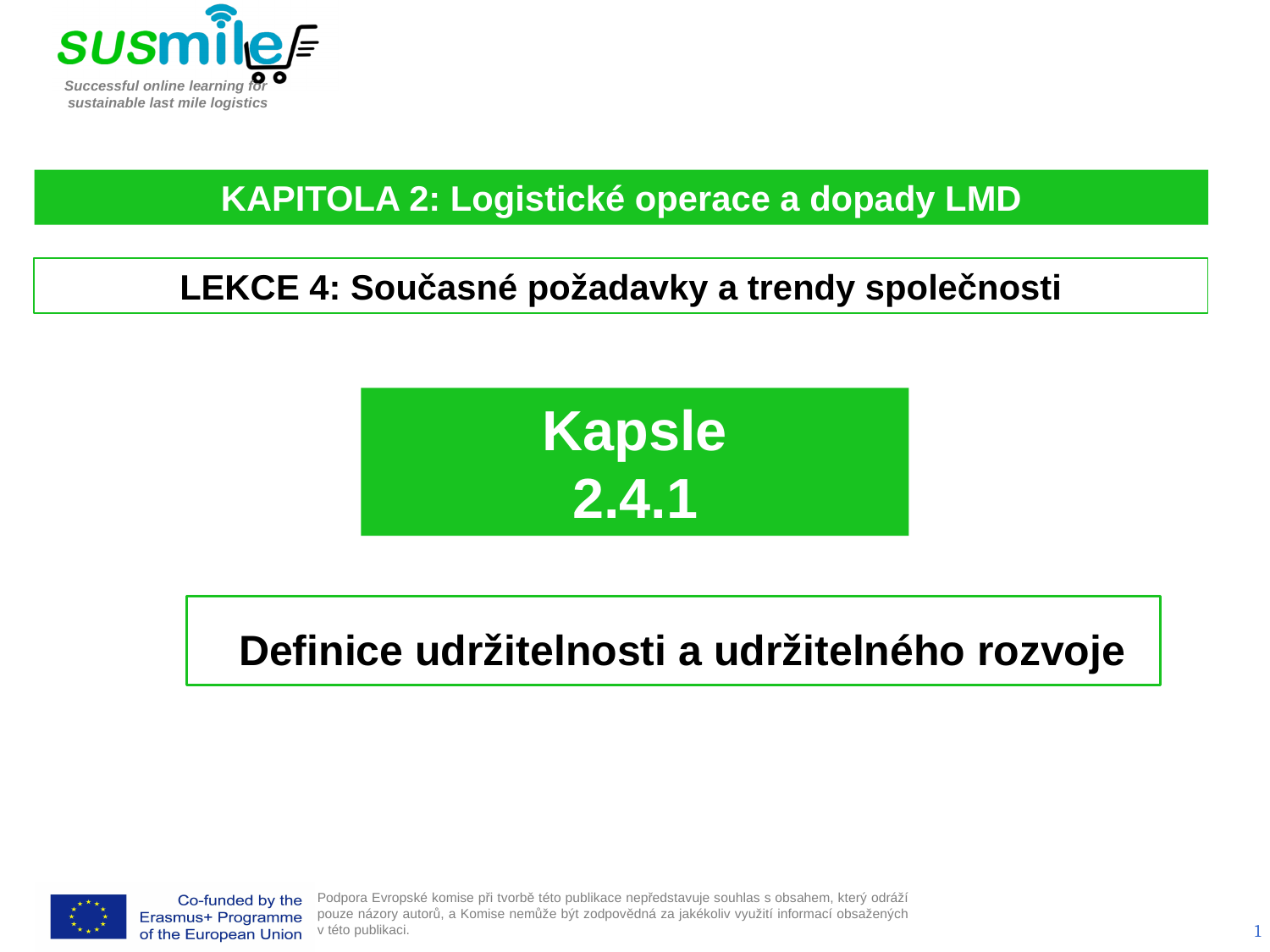

KAPITOLA 2: Logistické operace a dopady LMD
LEKCE 4: Současné požadavky a trendy společnosti
Kapsle
2.4.1
 Definice udržitelnosti a udržitelného rozvoje
1